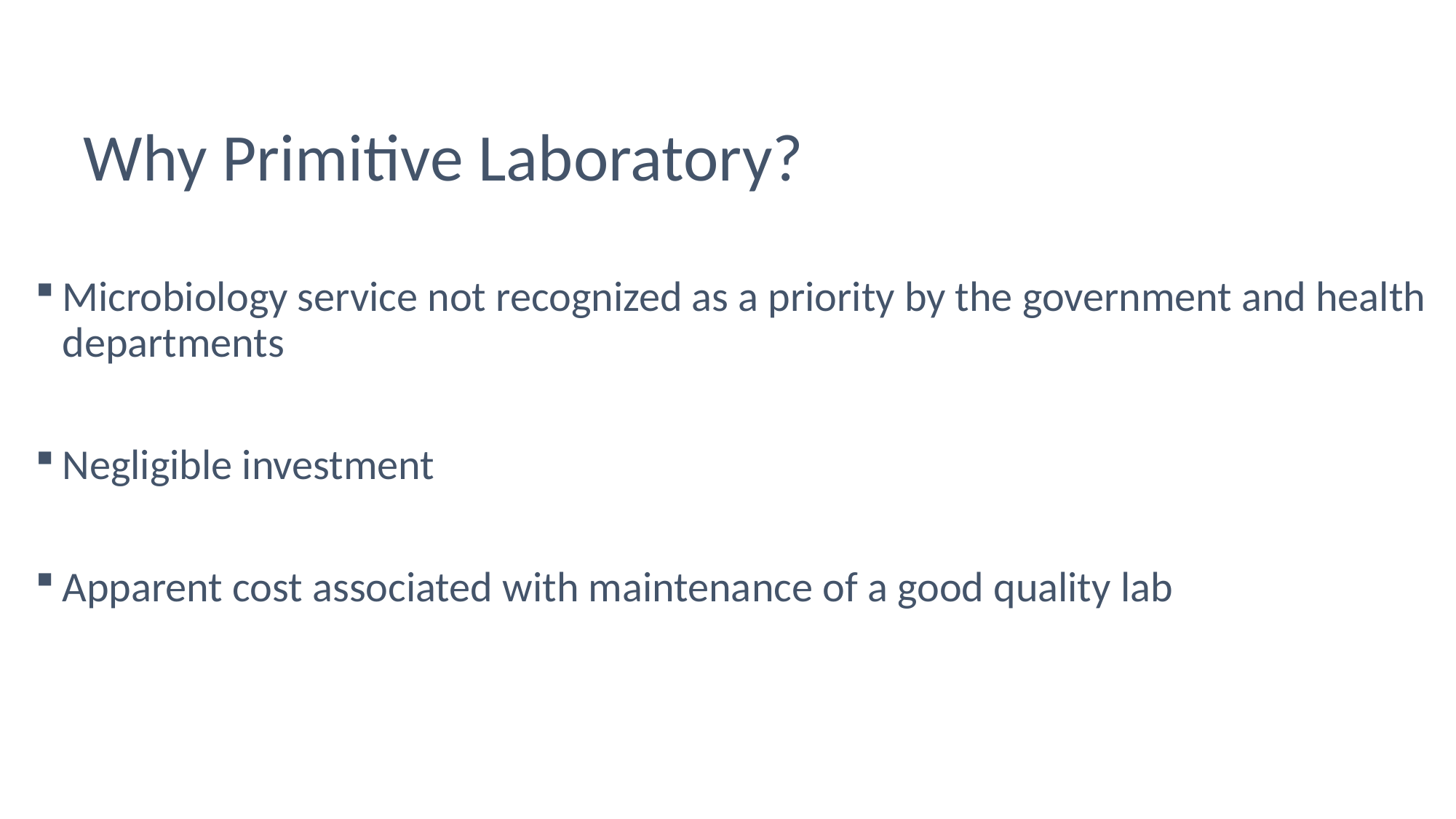

# Why Primitive Laboratory?
Microbiology service not recognized as a priority by the government and health departments

Negligible investment

Apparent cost associated with maintenance of a good quality lab